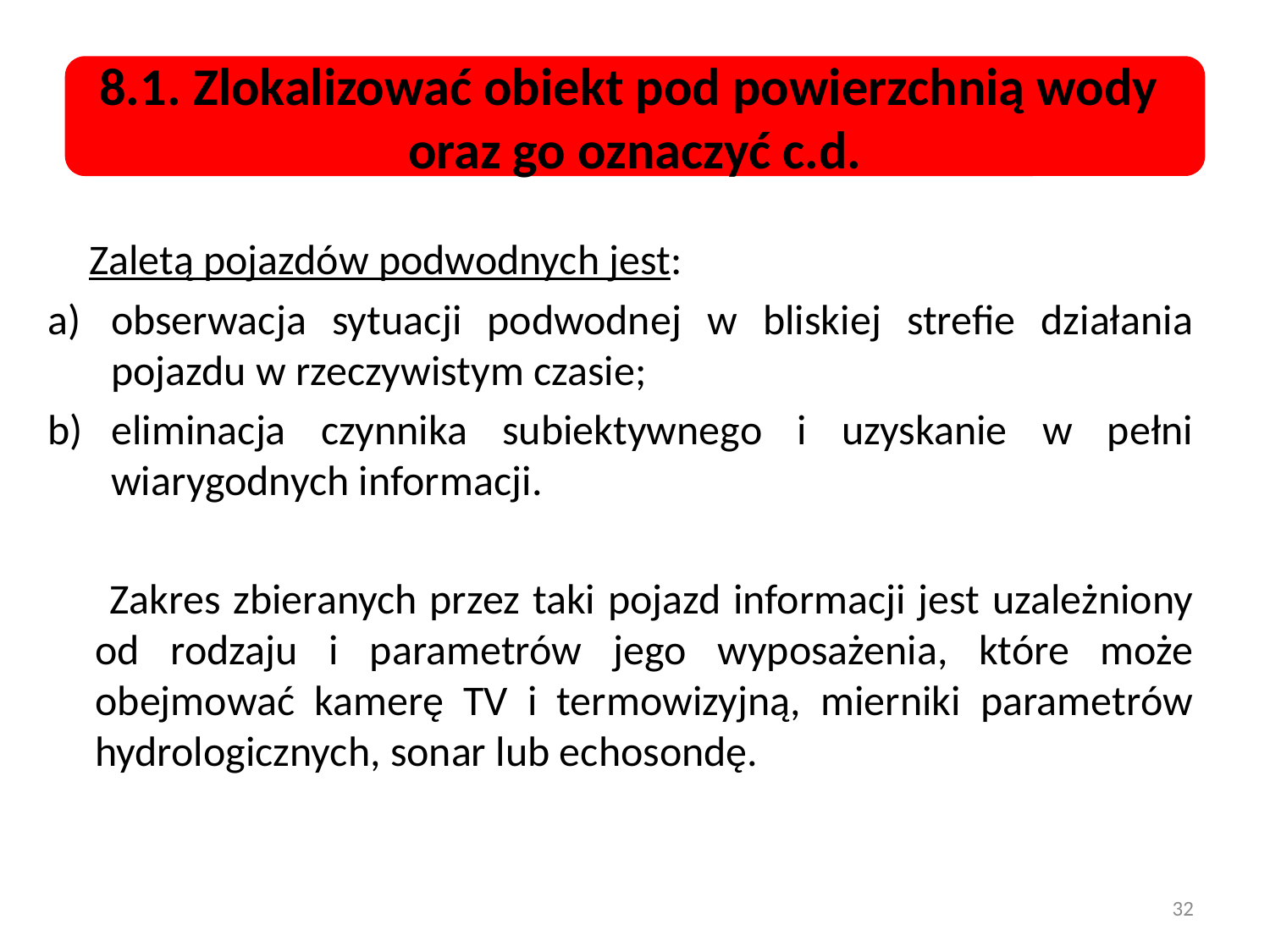

8.1. Zlokalizować obiekt pod powierzchnią wody
oraz go oznaczyć c.d.
    Zaletą pojazdów podwodnych jest:
obserwacja sytuacji podwodnej w bliskiej strefie działania pojazdu w rzeczywistym czasie;
eliminacja czynnika subiektywnego i uzyskanie w pełni wiarygodnych informacji.

     Zakres zbieranych przez taki pojazd informacji jest uzależniony od rodzaju i parametrów jego wyposażenia, które może obejmować kamerę TV i termowizyjną, mierniki parametrów hydrologicznych, sonar lub echosondę.

32